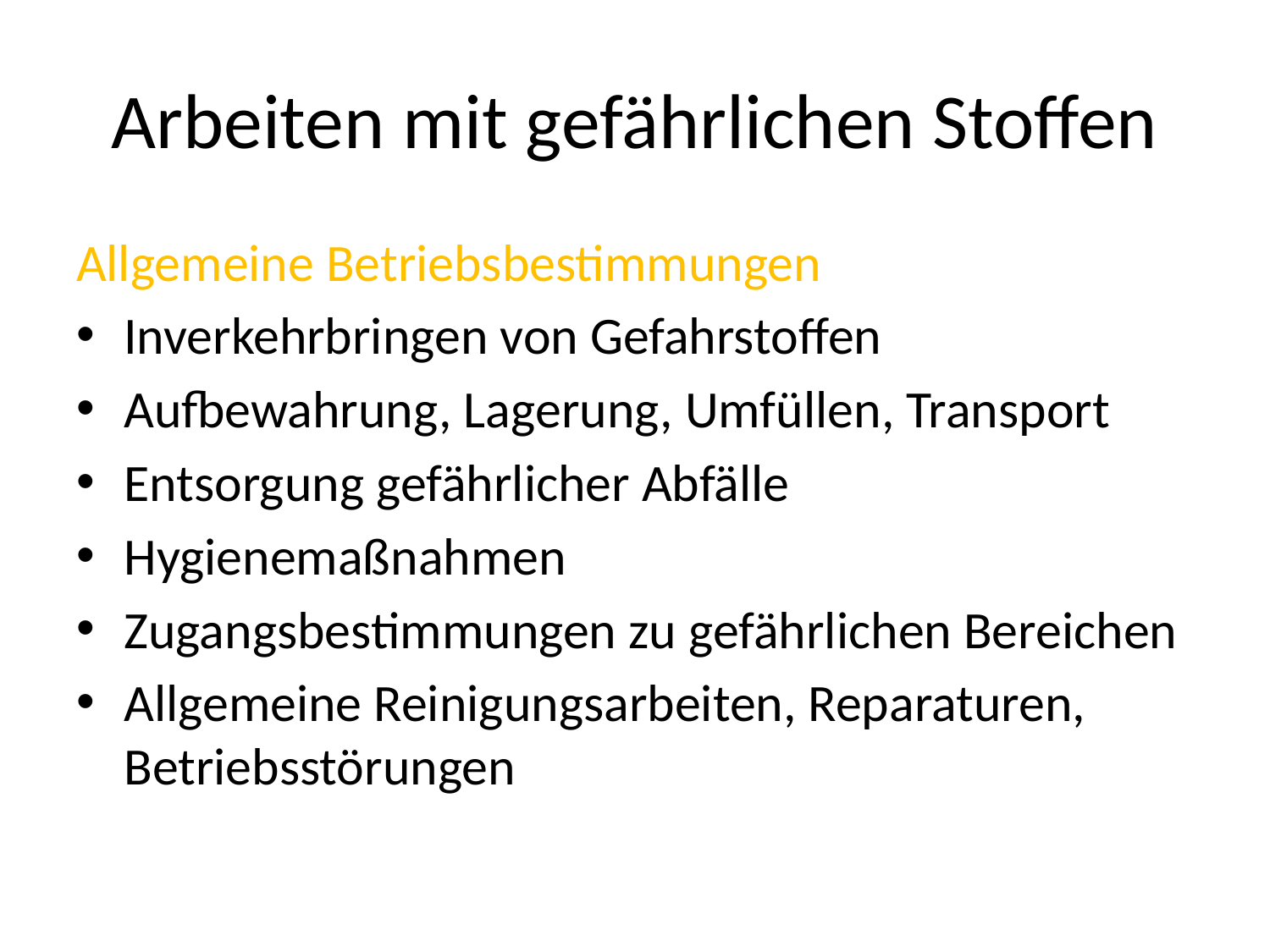

# Arbeiten mit gefährlichen Stoffen
Allgemeine Betriebsbestimmungen
Inverkehrbringen von Gefahrstoffen
Aufbewahrung, Lagerung, Umfüllen, Transport
Entsorgung gefährlicher Abfälle
Hygienemaßnahmen
Zugangsbestimmungen zu gefährlichen Bereichen
Allgemeine Reinigungsarbeiten, Reparaturen, Betriebsstörungen